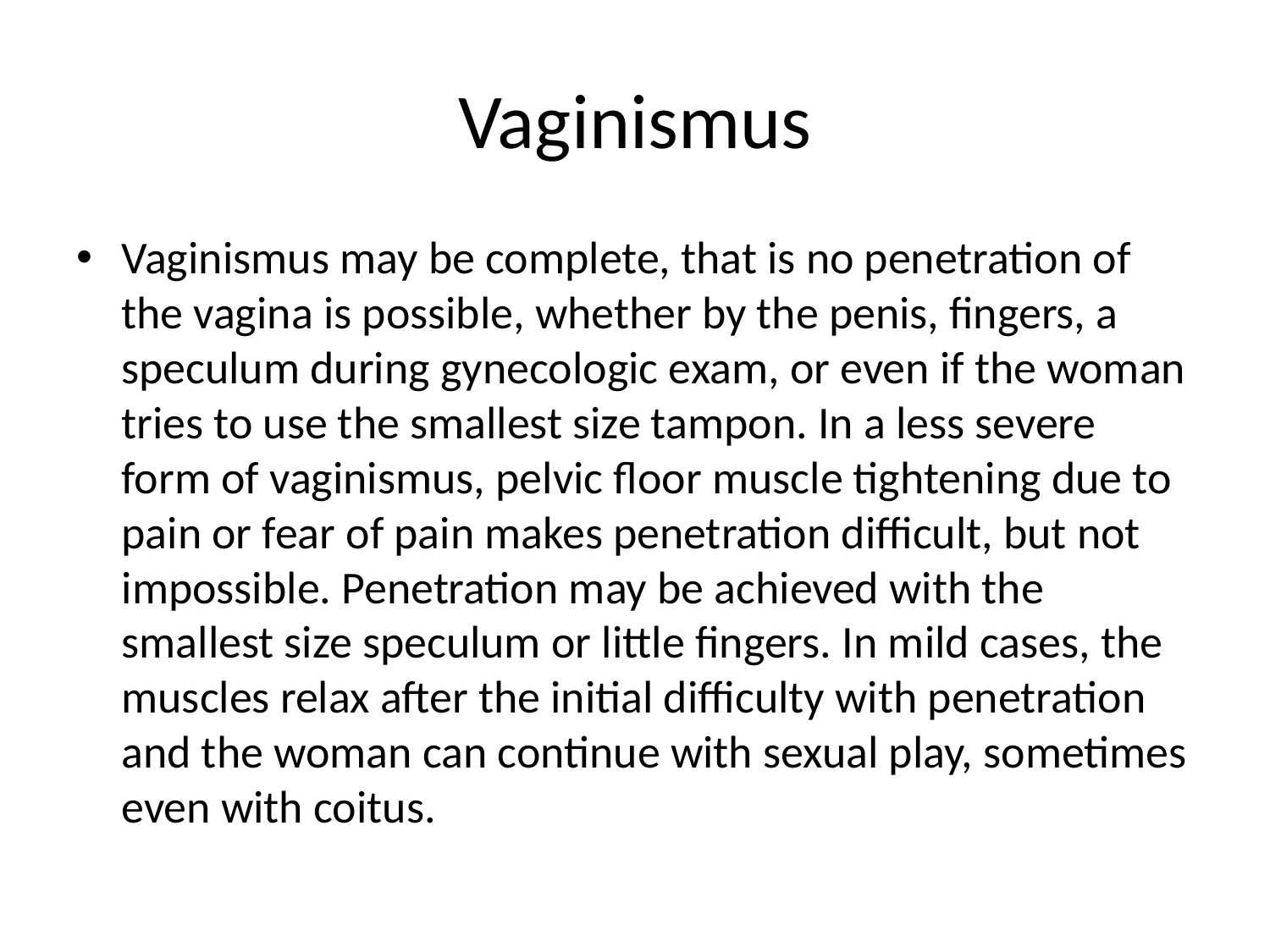

# Vaginismus
Vaginismus may be complete, that is no penetration of the vagina is possible, whether by the penis, fingers, a speculum during gynecologic exam, or even if the woman tries to use the smallest size tampon. In a less severe form of vaginismus, pelvic floor muscle tightening due to pain or fear of pain makes penetration difficult, but not impossible. Penetration may be achieved with the smallest size speculum or little fingers. In mild cases, the muscles relax after the initial difficulty with penetration and the woman can continue with sexual play, sometimes even with coitus.